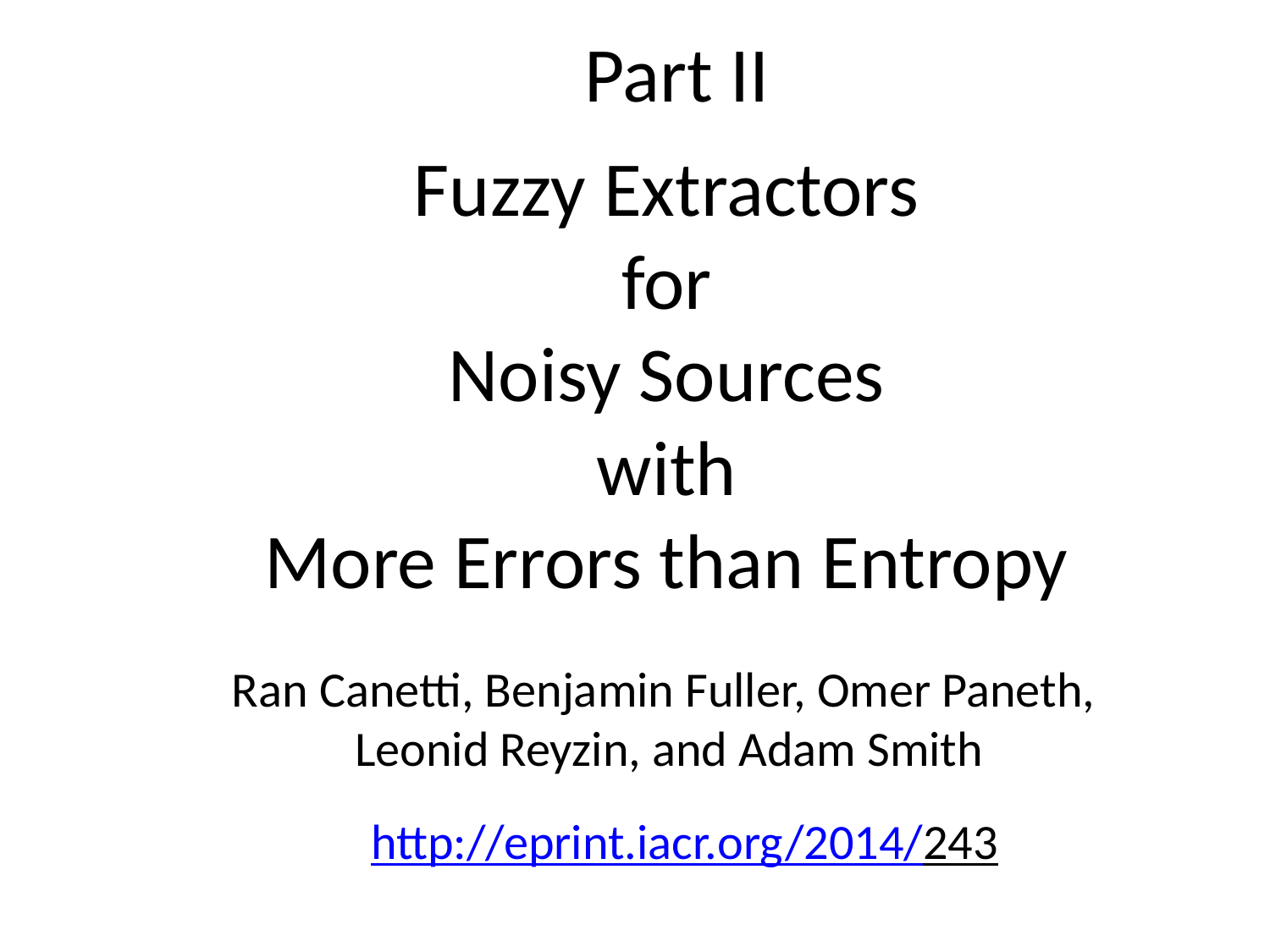

# Part II
Fuzzy Extractors
for
Noisy Sources
with
More Errors than Entropy
Ran Canetti, Benjamin Fuller, Omer Paneth,
Leonid Reyzin, and Adam Smith
http://eprint.iacr.org/2014/243